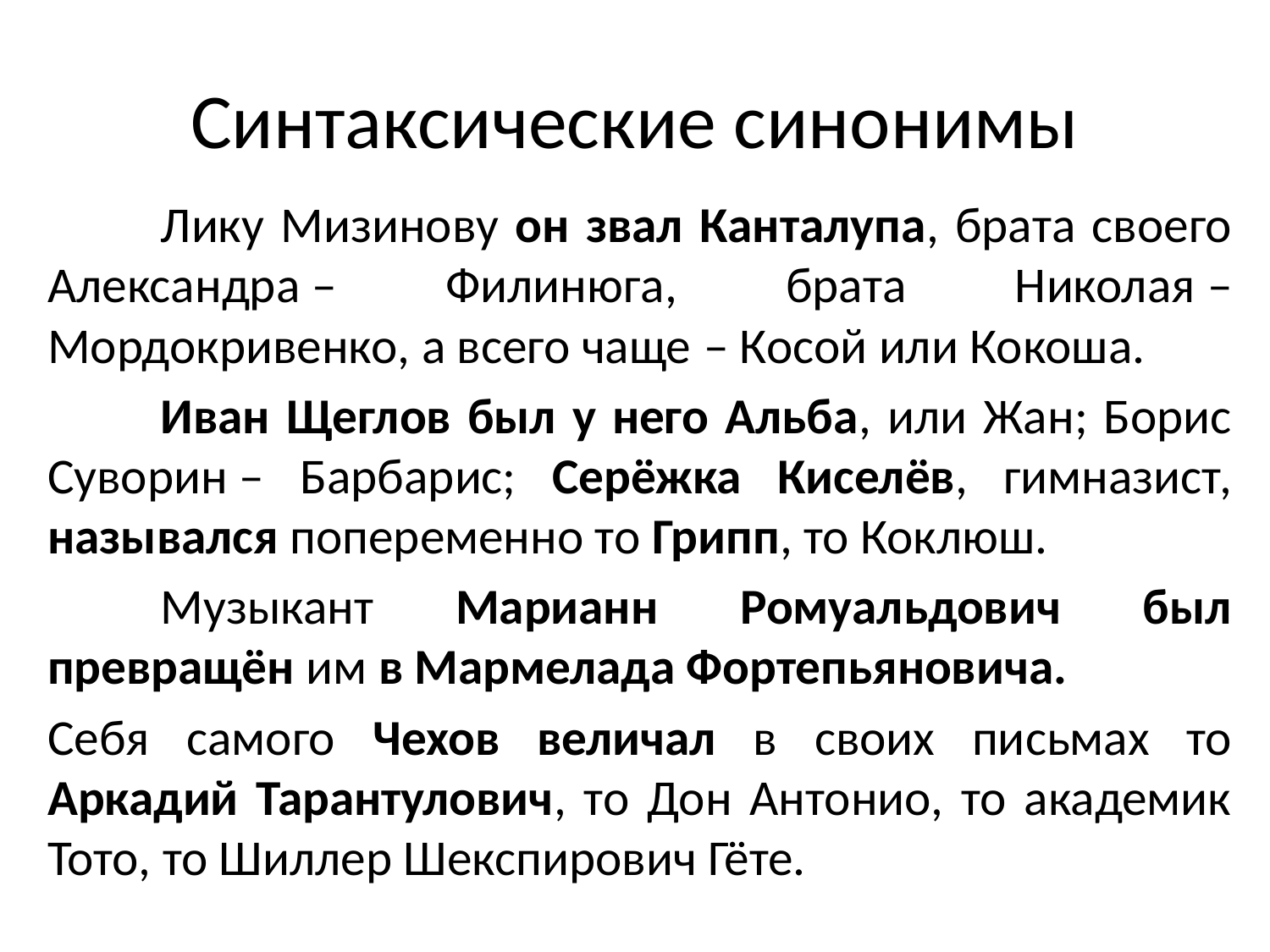

# Синтаксические синонимы
	Лику Мизинову он звал Канталупа, брата своего Александра – Филинюга, брата Николая – Мордокривенко, а всего чаще – Косой или Кокоша.
	Иван Щеглов был у него Альба, или Жан; Борис Суворин – Барбарис; Серёжка Киселёв, гимназист, назывался попеременно то Грипп, то Коклюш.
	Музыкант Марианн Ромуальдович был превращён им в Мармелада Фортепьяновича.
Себя самого Чехов величал в своих письмах то Аркадий Тарантулович, то Дон Антонио, то академик Тото, то Шиллер Шекспирович Гёте.